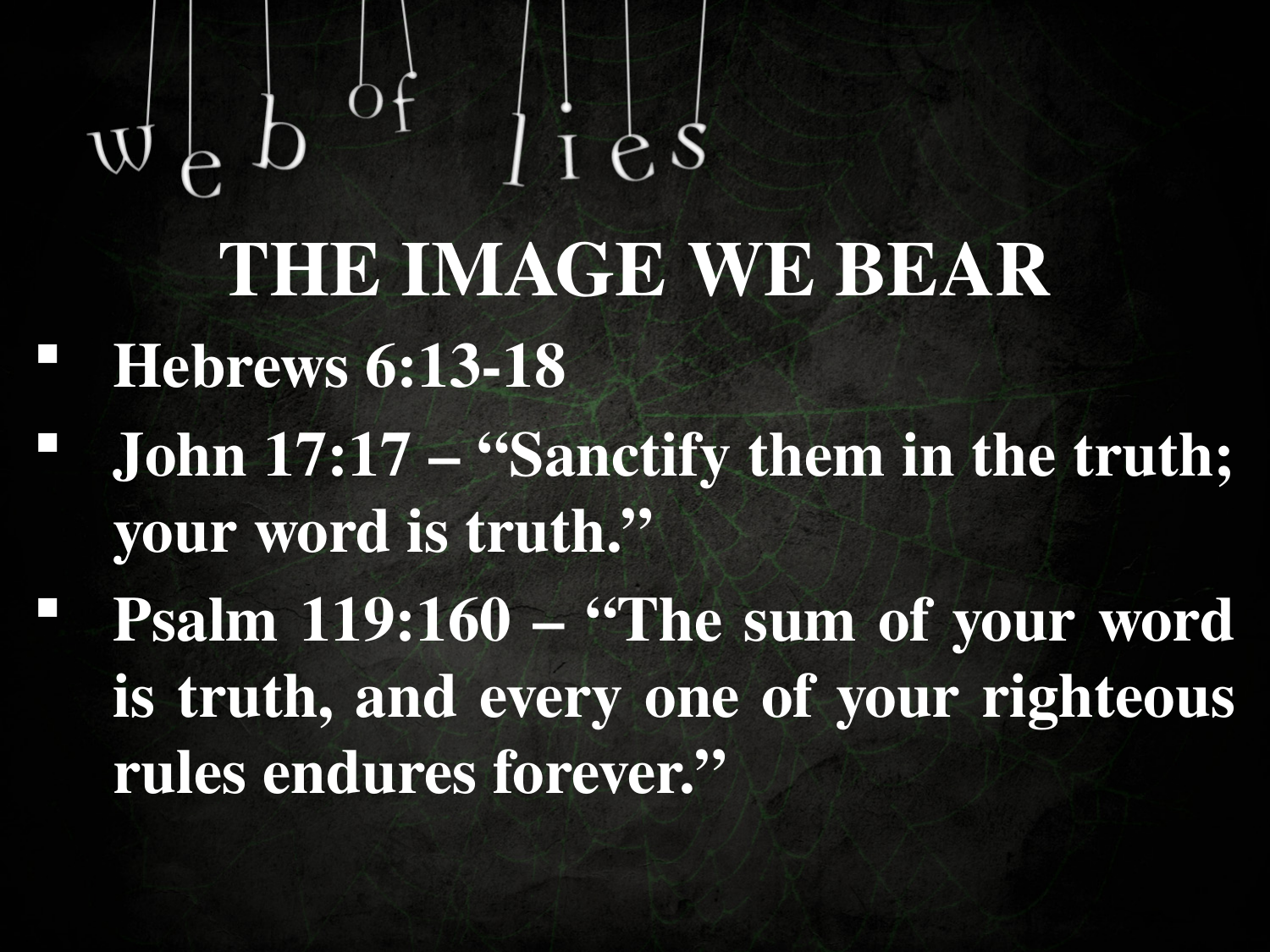

THE IMAGE WE BEAR
Hebrews 6:13-18
John 17:17 – “Sanctify them in the truth; your word is truth.”
Psalm 119:160 – “The sum of your word is truth, and every one of your righteous rules endures forever.”